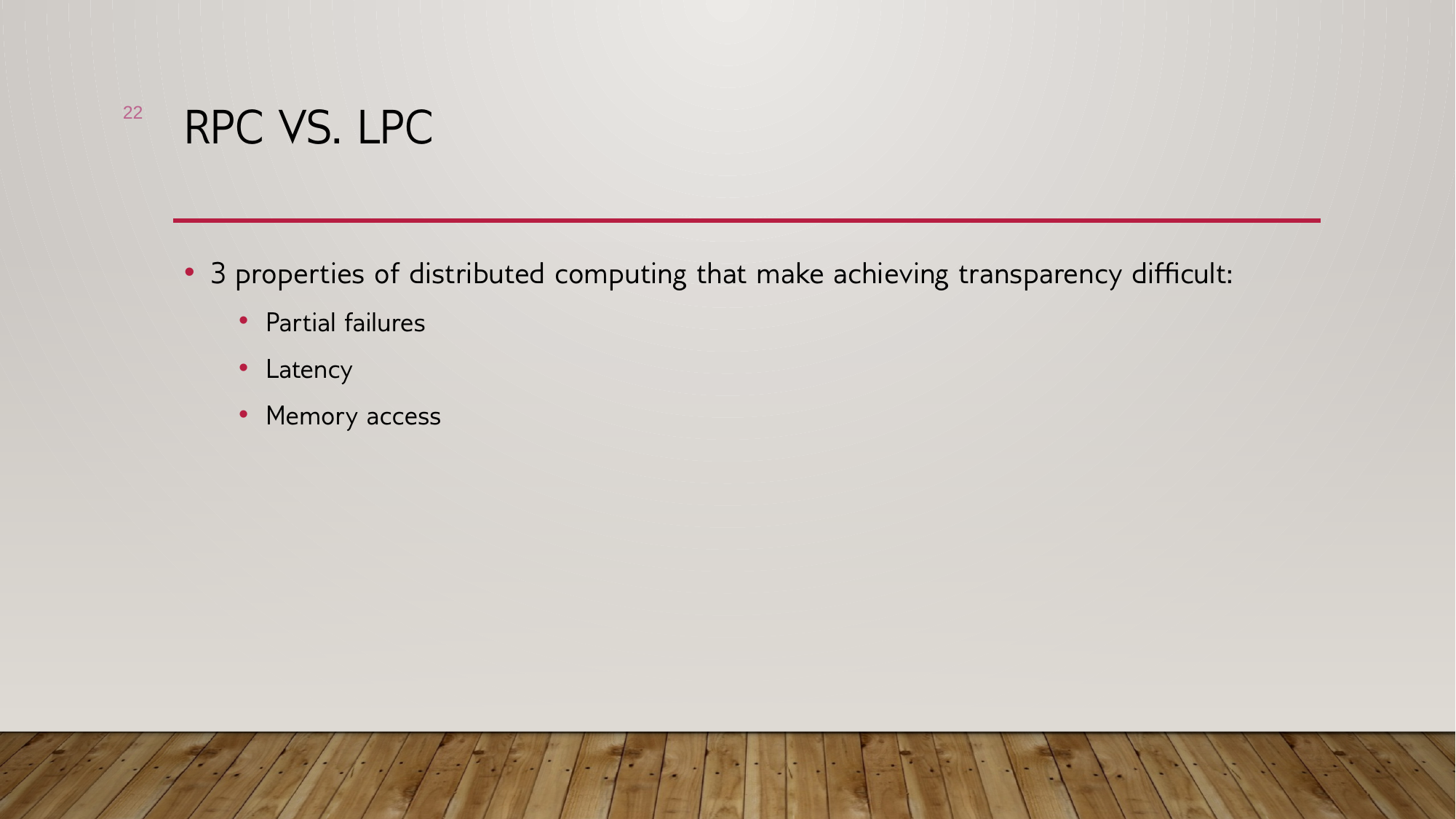

22
# RPC vs. LPC
3 properties of distributed computing that make achieving transparency difficult:
Partial failures
Latency
Memory access